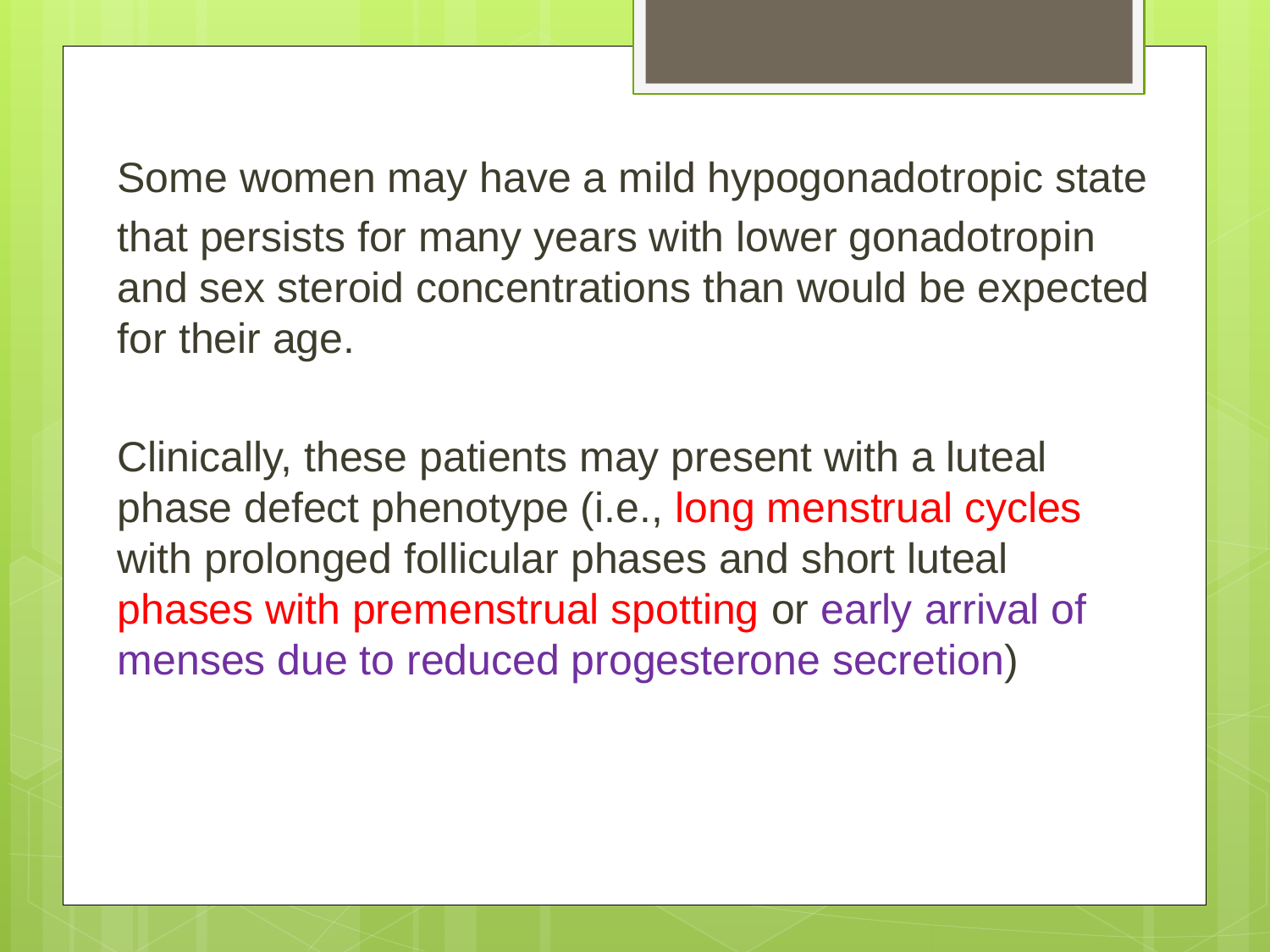

Some women may have a mild hypogonadotropic state
that persists for many years with lower gonadotropin and sex steroid concentrations than would be expected for their age.

Clinically, these patients may present with a luteal phase defect phenotype (i.e., long menstrual cycles with prolonged follicular phases and short luteal phases with premenstrual spotting or early arrival of menses due to reduced progesterone secretion)
#